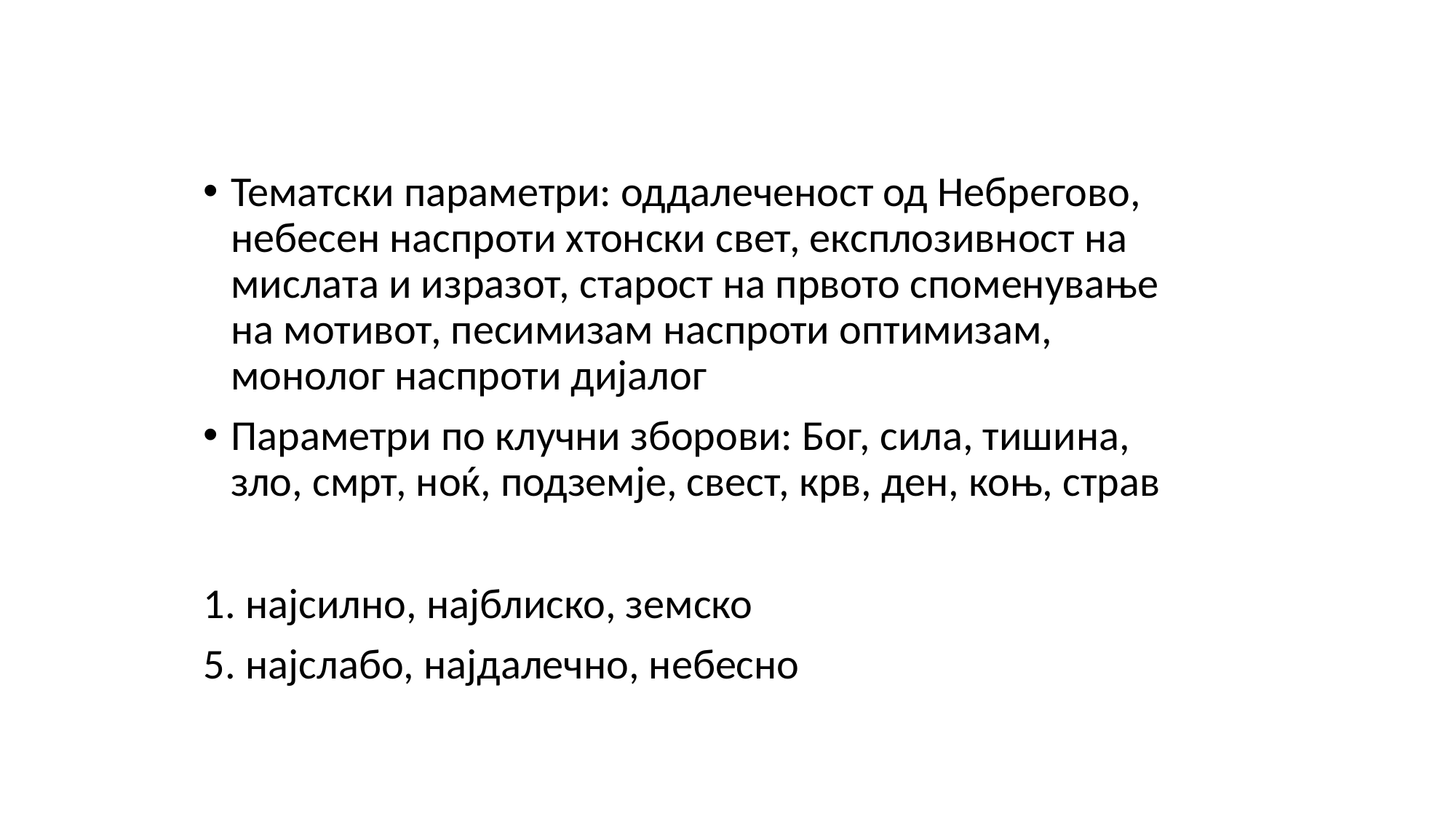

Тематски параметри: оддалеченост од Небрегово, небесен наспроти хтонски свет, експлозивност на мислата и изразот, старост на првото споменување на мотивот, песимизам наспроти оптимизам, монолог наспроти дијалог
Параметри по клучни зборови: Бог, сила, тишина, зло, смрт, ноќ, подземје, свест, крв, ден, коњ, страв

1. најсилно, најблиско, земско
5. најслабо, најдалечно, небесно